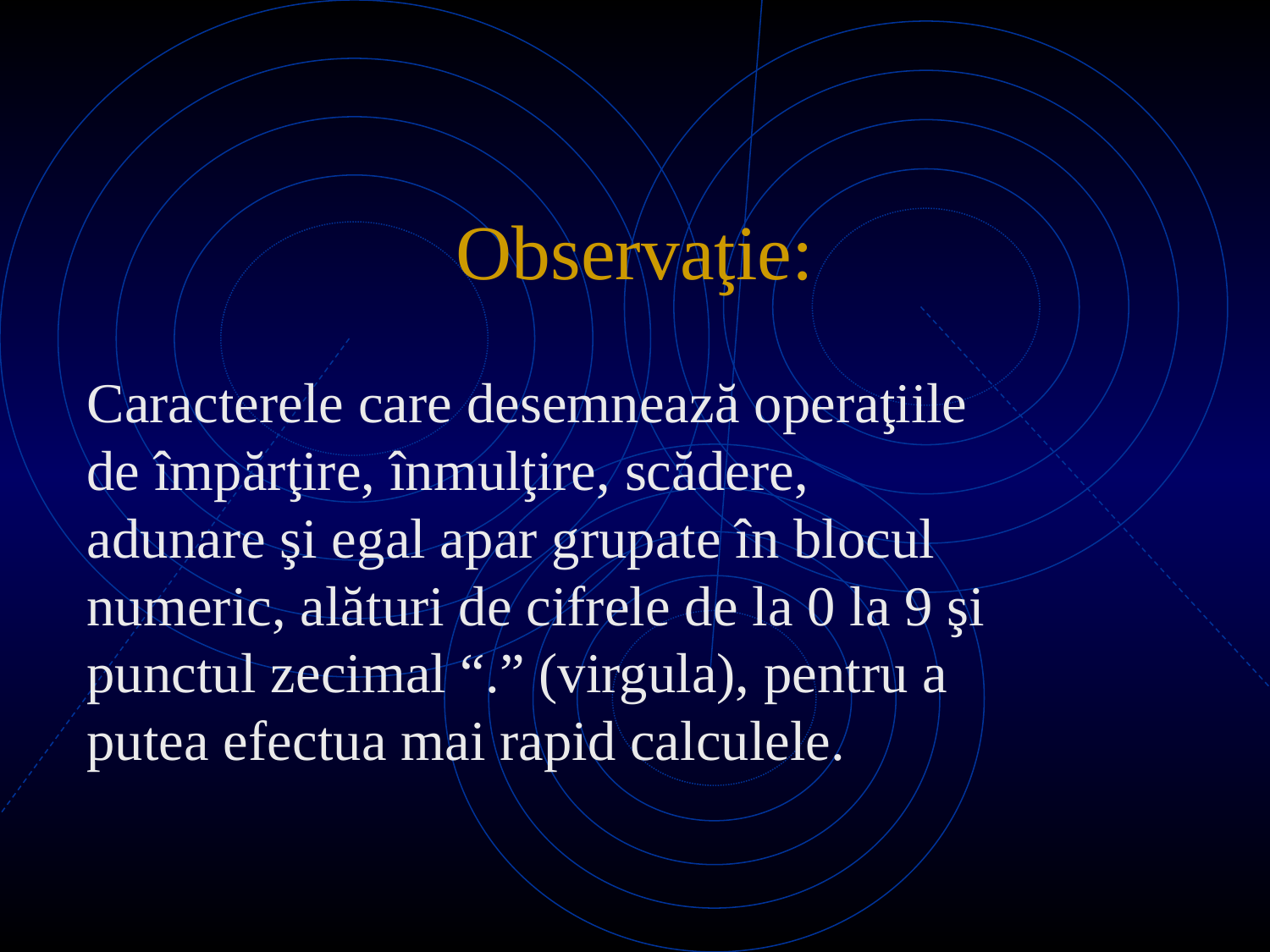

# Observaţie:
Caracterele care desemnează operaţiile de împărţire, înmulţire, scădere, adunare şi egal apar grupate în blocul numeric, alături de cifrele de la 0 la 9 şi punctul zecimal “.” (virgula), pentru a putea efectua mai rapid calculele.